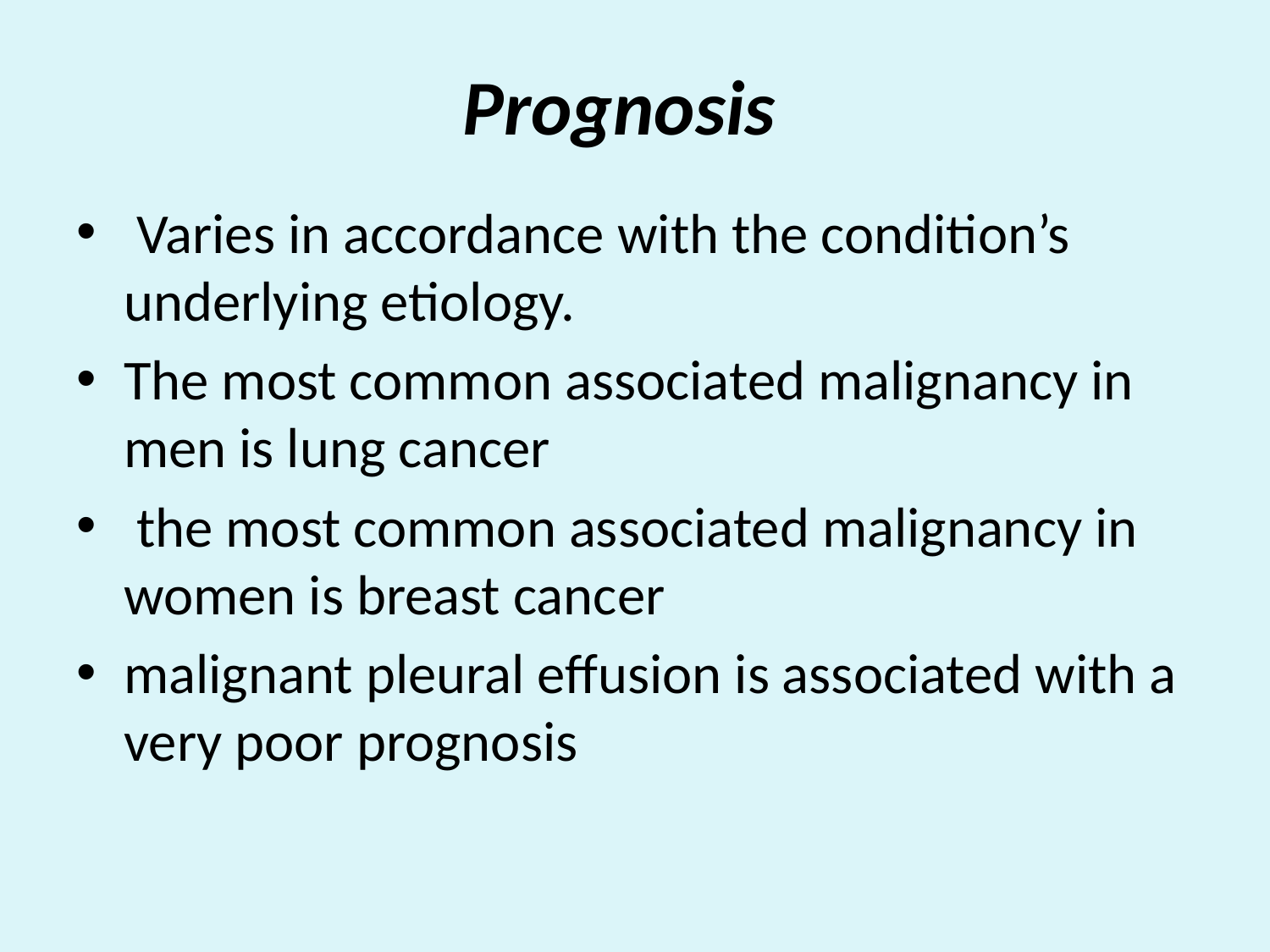

# Prognosis
 Varies in accordance with the condition’s underlying etiology.
The most common associated malignancy in men is lung cancer
 the most common associated malignancy in women is breast cancer
malignant pleural effusion is associated with a very poor prognosis